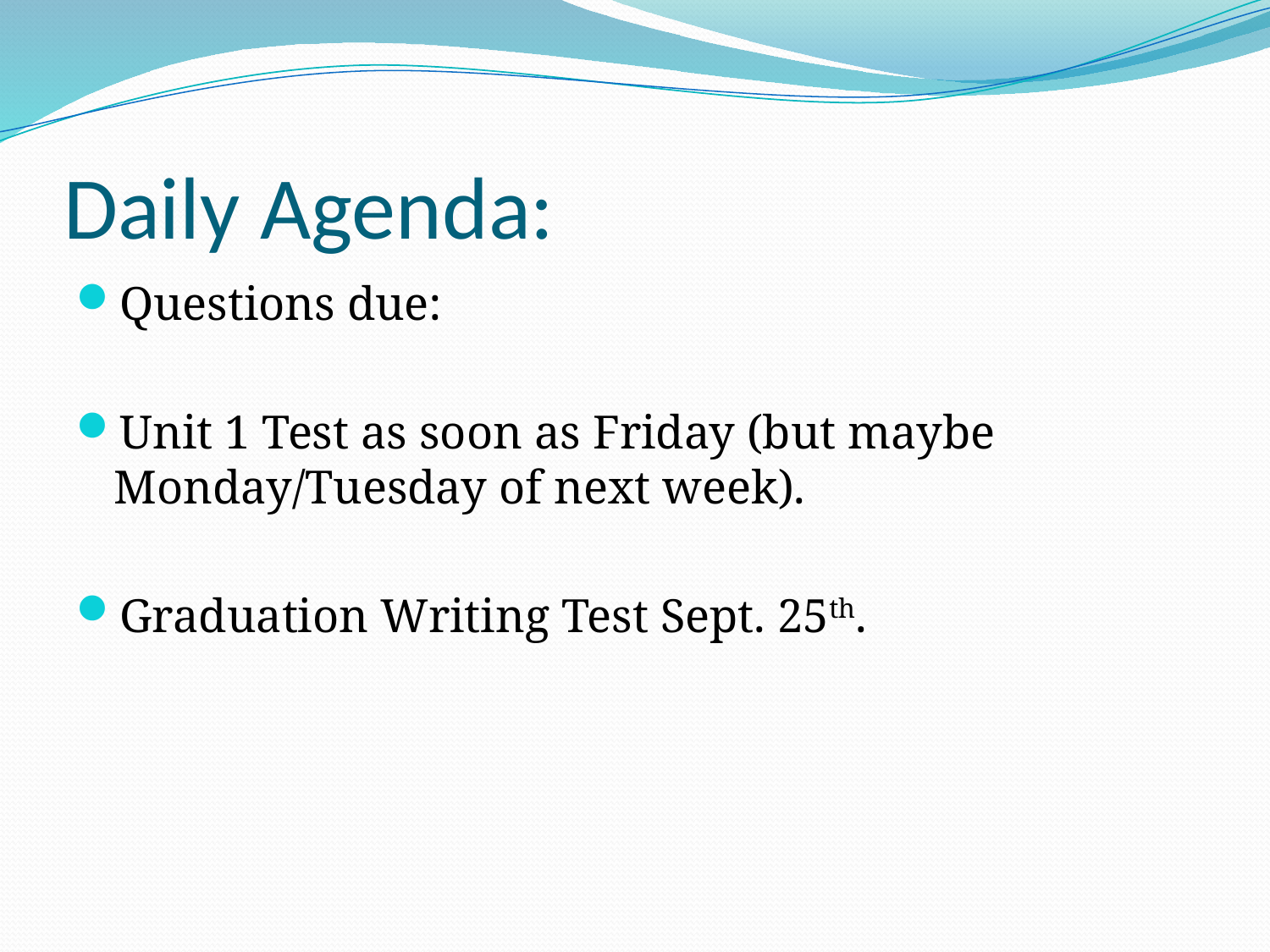

# Daily Agenda:
Questions due:

Unit 1 Test as soon as Friday (but maybe Monday/Tuesday of next week).

Graduation Writing Test Sept. 25th.